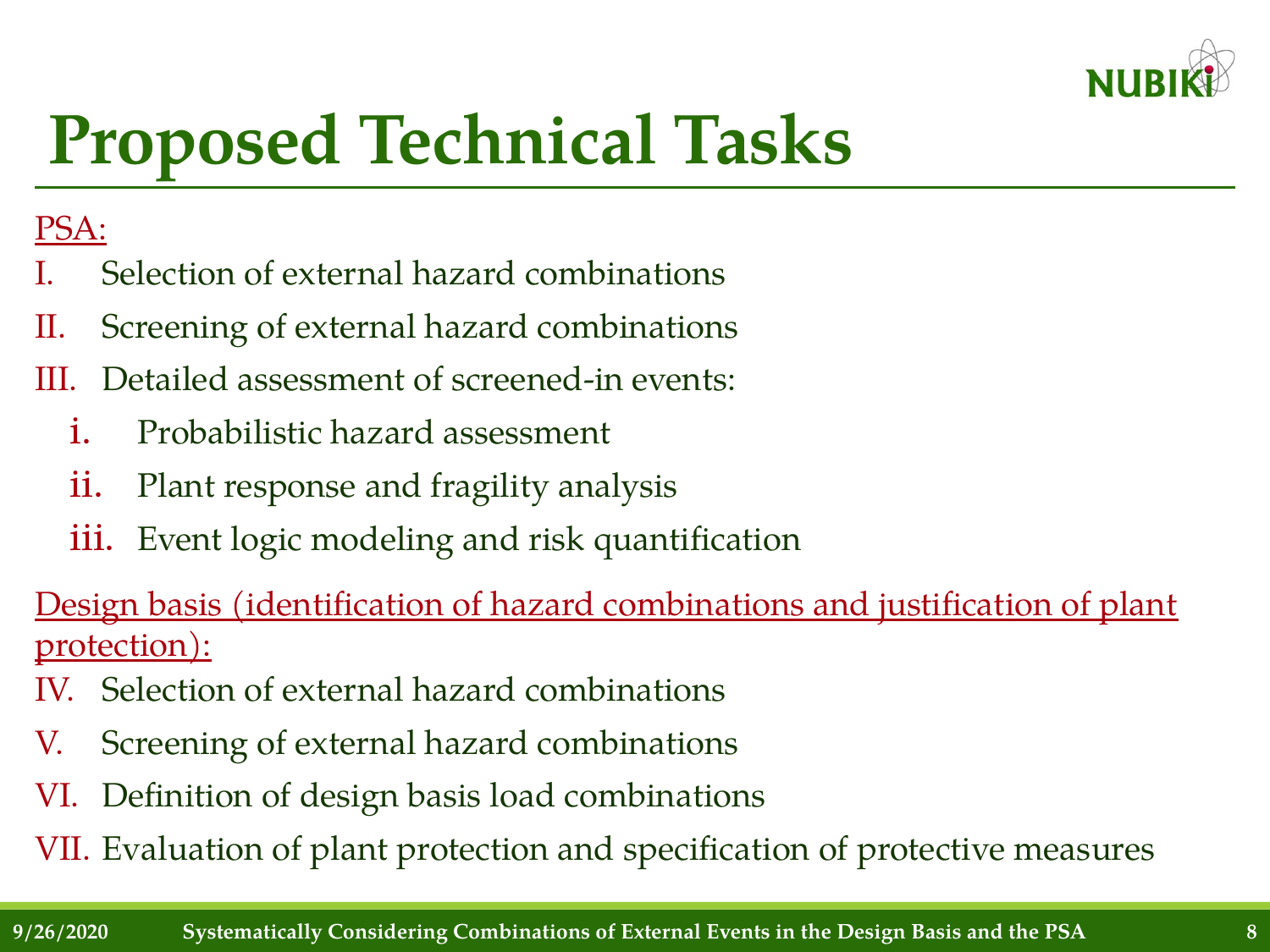

# Proposed Technical Tasks
PSA:
Selection of external hazard combinations
Screening of external hazard combinations
Detailed assessment of screened-in events:
Probabilistic hazard assessment
Plant response and fragility analysis
Event logic modeling and risk quantification
Design basis (identification of hazard combinations and justification of plant protection):
Selection of external hazard combinations
Screening of external hazard combinations
Definition of design basis load combinations
Evaluation of plant protection and specification of protective measures
9/26/2020
Systematically Considering Combinations of External Events in the Design Basis and the PSA
8